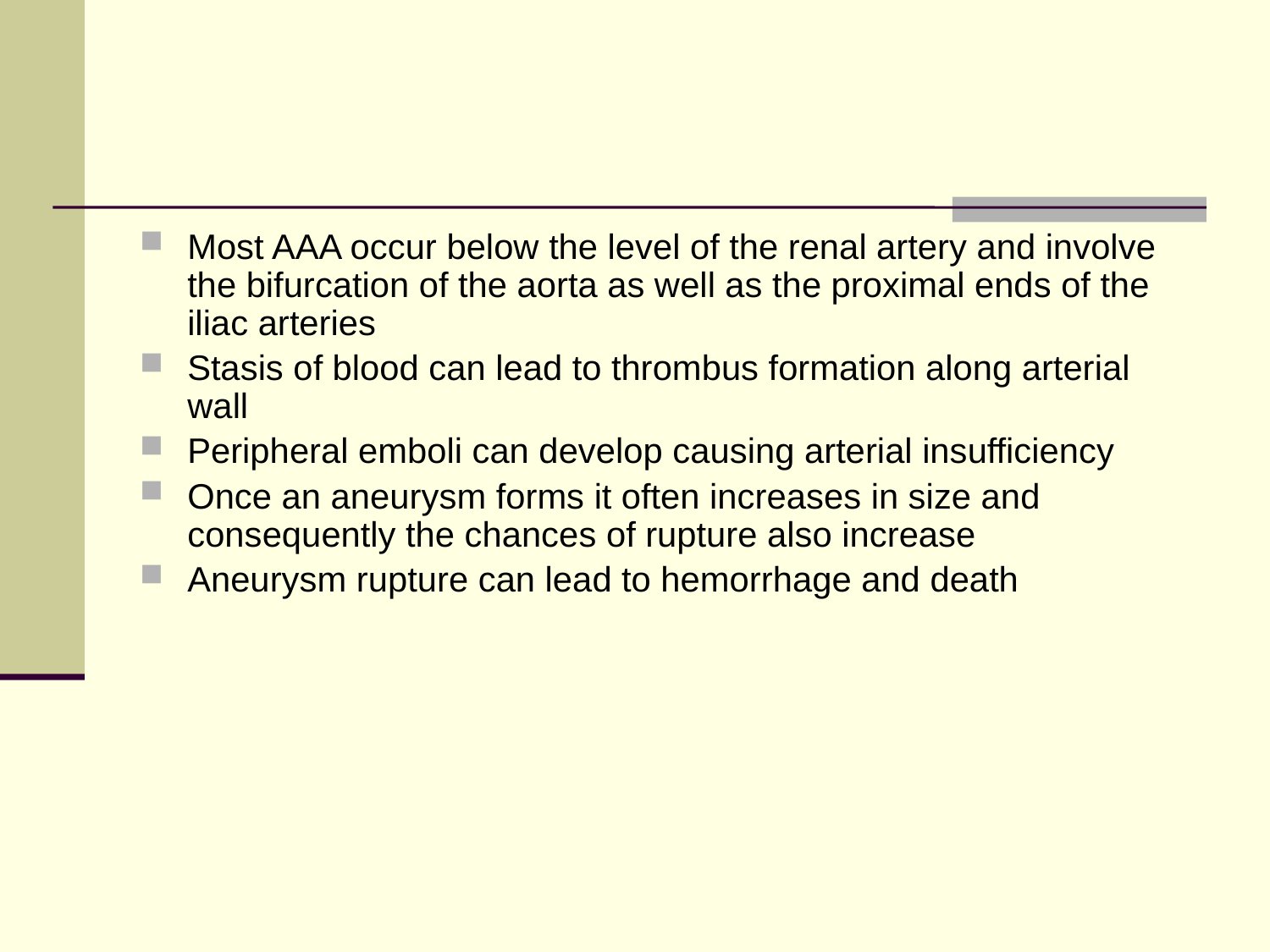

#
Most AAA occur below the level of the renal artery and involve the bifurcation of the aorta as well as the proximal ends of the iliac arteries
Stasis of blood can lead to thrombus formation along arterial wall
Peripheral emboli can develop causing arterial insufficiency
Once an aneurysm forms it often increases in size and consequently the chances of rupture also increase
Aneurysm rupture can lead to hemorrhage and death